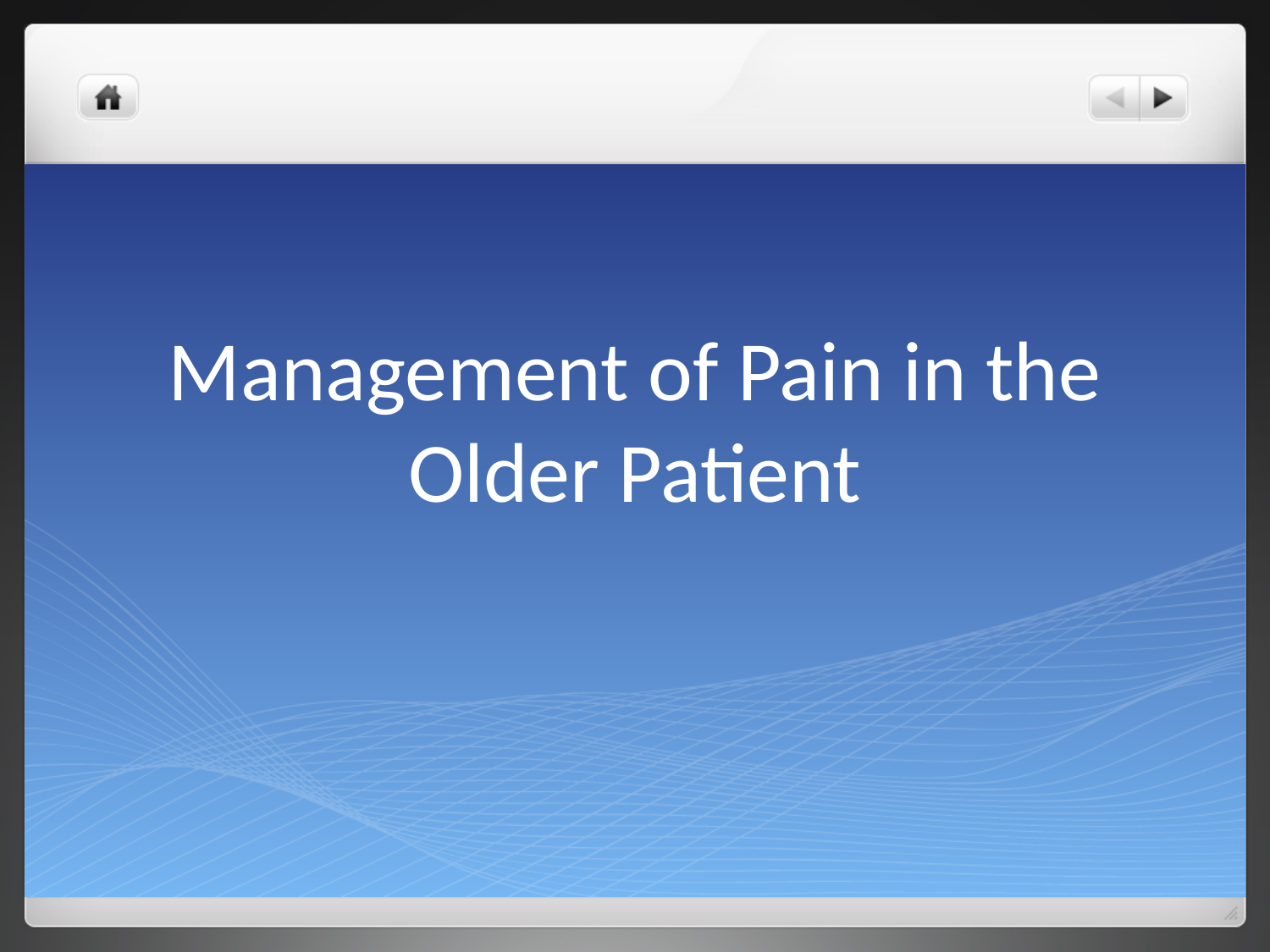

# Management of Pain in the Older Patient